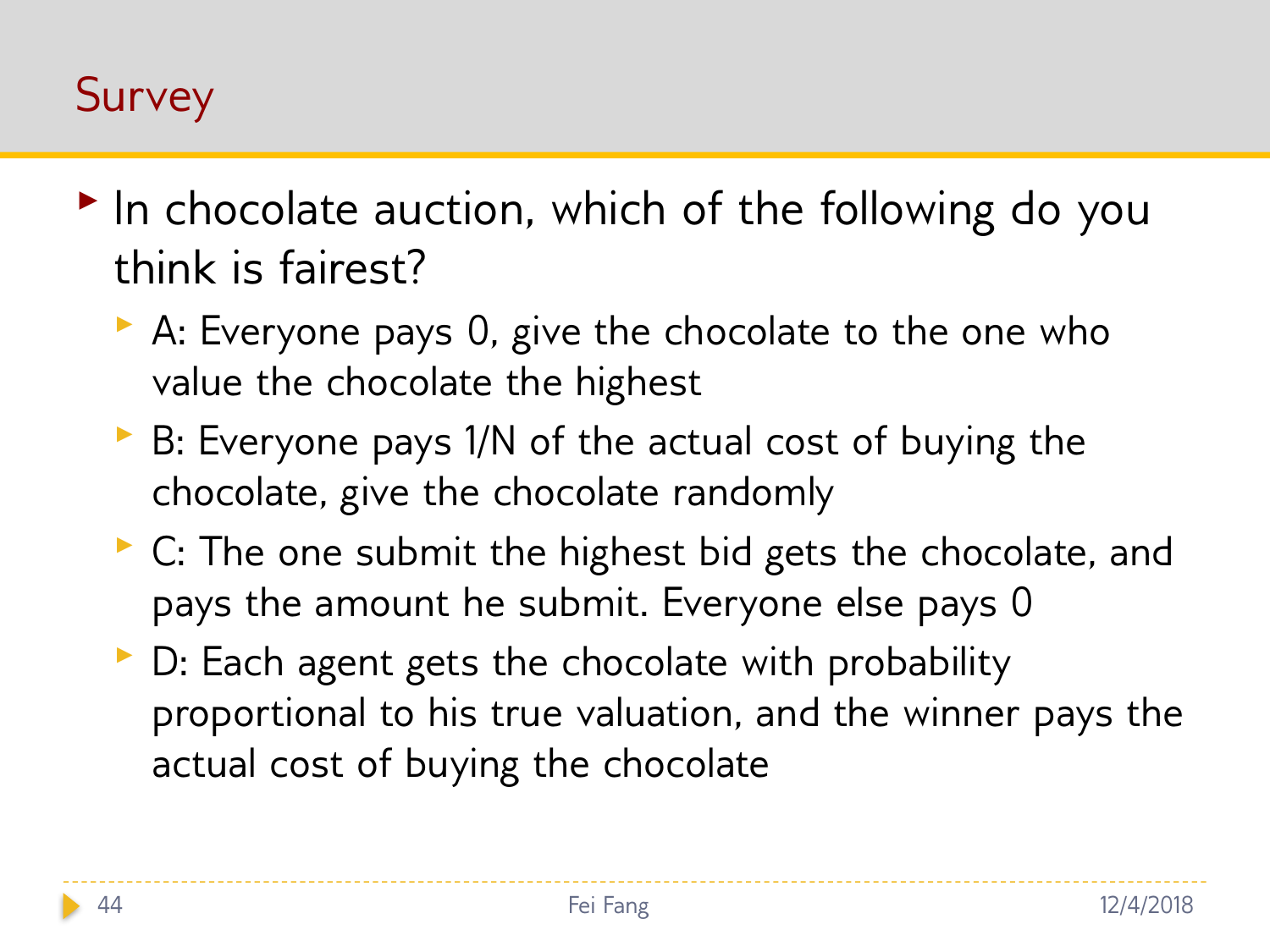

# Survey
In chocolate auction, which of the following do you think is fairest?
A: Everyone pays 0, give the chocolate to the one who value the chocolate the highest
B: Everyone pays 1/N of the actual cost of buying the chocolate, give the chocolate randomly
C: The one submit the highest bid gets the chocolate, and pays the amount he submit. Everyone else pays 0
D: Each agent gets the chocolate with probability proportional to his true valuation, and the winner pays the actual cost of buying the chocolate
44
Fei Fang
12/4/2018